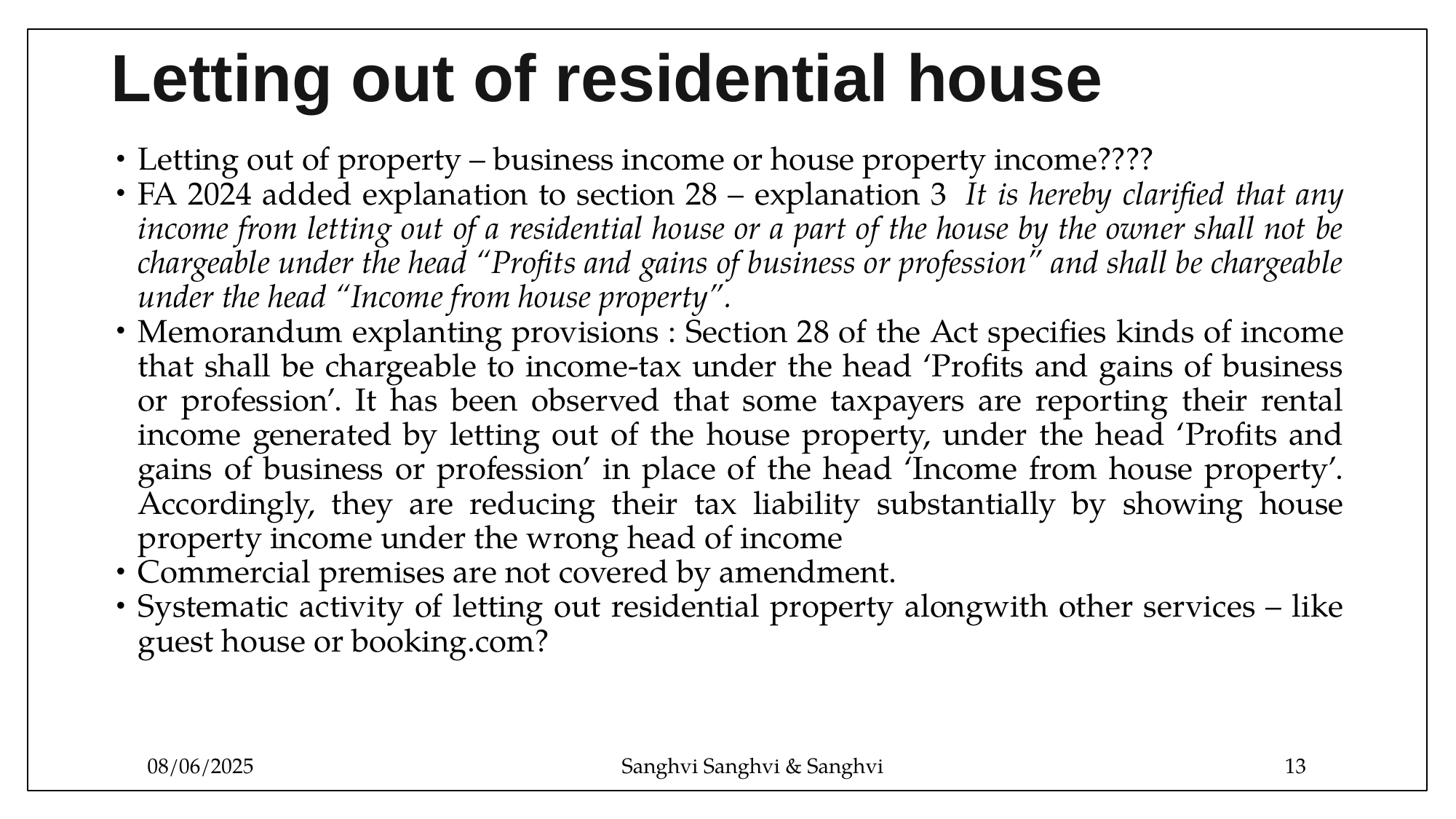

# Letting out of residential house
Letting out of property – business income or house property income????
FA 2024 added explanation to section 28 – explanation 3  It is hereby clarified that any income from letting out of a residential house or a part of the house by the owner shall not be chargeable under the head “Profits and gains of business or profession” and shall be chargeable under the head “Income from house property”.
Memorandum explanting provisions : Section 28 of the Act specifies kinds of income that shall be chargeable to income-tax under the head ‘Profits and gains of business or profession’. It has been observed that some taxpayers are reporting their rental income generated by letting out of the house property, under the head ‘Profits and gains of business or profession’ in place of the head ‘Income from house property’. Accordingly, they are reducing their tax liability substantially by showing house property income under the wrong head of income
Commercial premises are not covered by amendment.
Systematic activity of letting out residential property alongwith other services – like guest house or booking.com?

08/06/2025
Sanghvi Sanghvi & Sanghvi
13